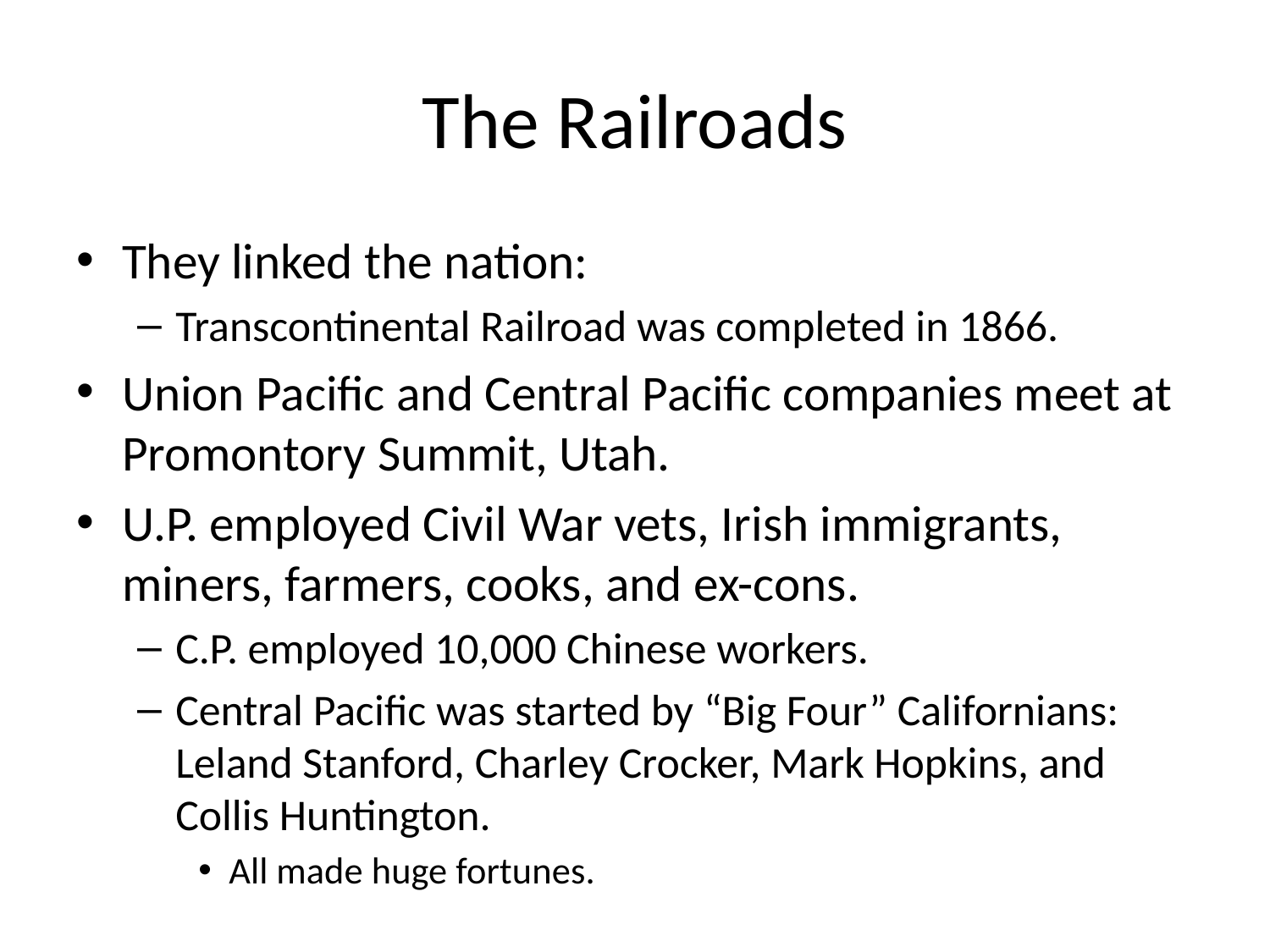

# The Railroads
They linked the nation:
Transcontinental Railroad was completed in 1866.
Union Pacific and Central Pacific companies meet at Promontory Summit, Utah.
U.P. employed Civil War vets, Irish immigrants, miners, farmers, cooks, and ex-cons.
C.P. employed 10,000 Chinese workers.
Central Pacific was started by “Big Four” Californians: Leland Stanford, Charley Crocker, Mark Hopkins, and Collis Huntington.
All made huge fortunes.